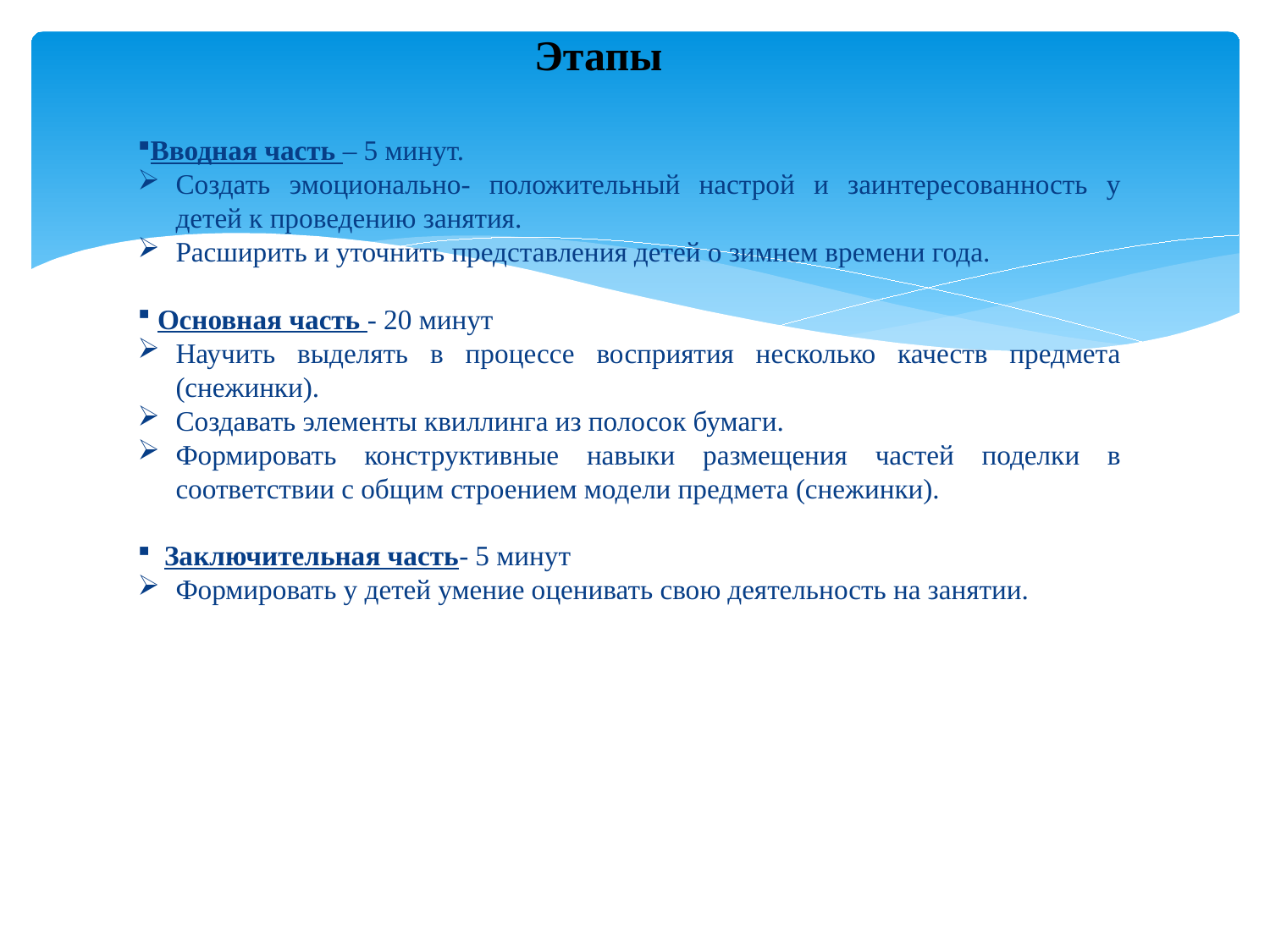

# Этапы
Вводная часть – 5 минут.
Создать эмоционально- положительный настрой и заинтересованность у детей к проведению занятия.
Расширить и уточнить представления детей о зимнем времени года.

 Основная часть - 20 минут
Научить выделять в процессе восприятия несколько качеств предмета (снежинки).
Создавать элементы квиллинга из полосок бумаги.
Формировать конструктивные навыки размещения частей поделки в соответствии с общим строением модели предмета (снежинки).

  Заключительная часть- 5 минут
Формировать у детей умение оценивать свою деятельность на занятии.